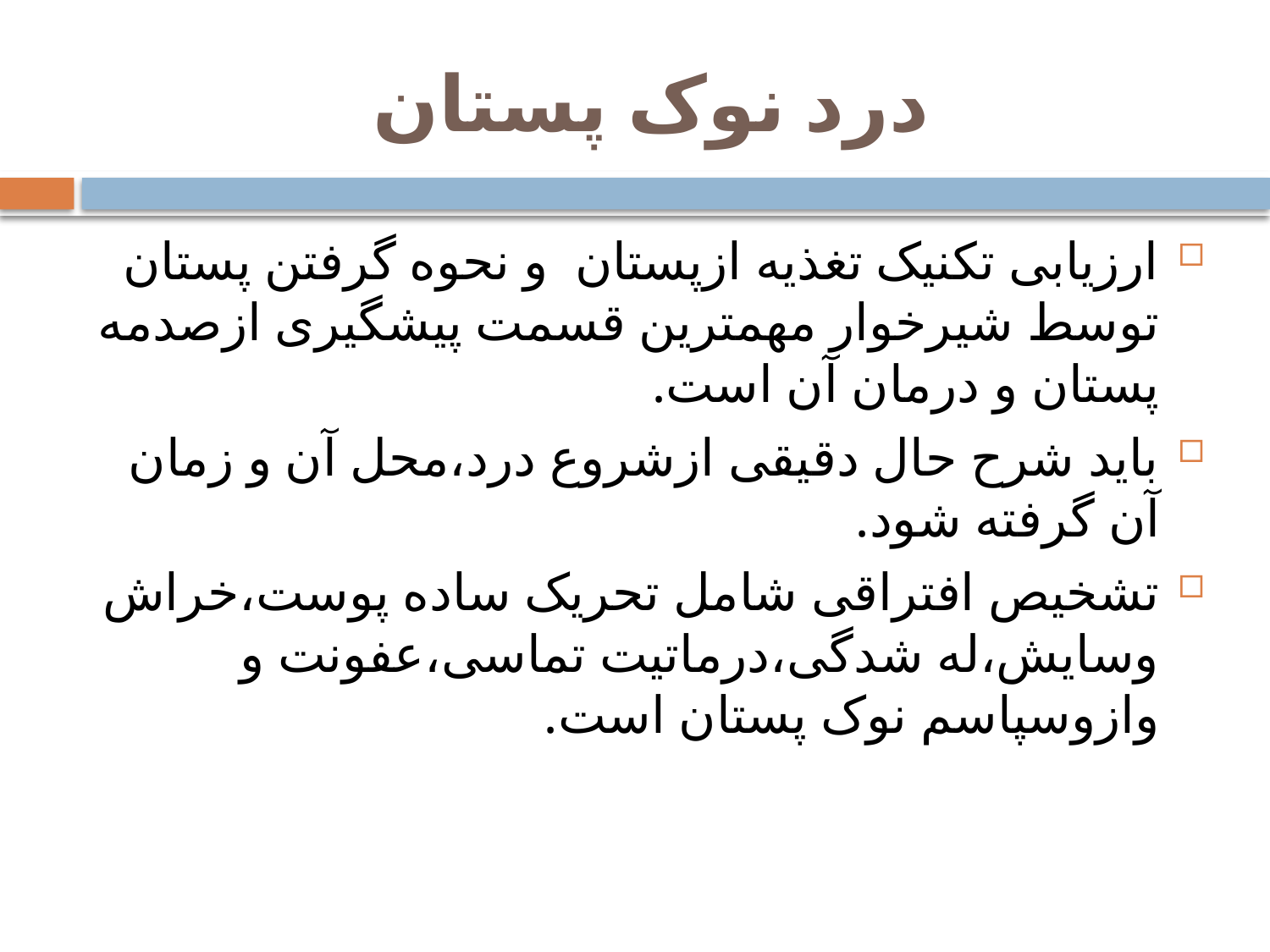

# درد نوک پستان
ارزیابی تکنیک تغذیه ازپستان  و نحوه گرفتن پستان توسط شیرخوار مهمترین قسمت پیشگیری ازصدمه پستان و درمان آن است.
باید شرح حال دقیقی ازشروع درد،محل آن و زمان آن گرفته شود.
تشخیص افتراقی شامل تحریک ساده پوست،خراش وسایش،له شدگی،درماتیت تماسی،عفونت و وازوسپاسم نوک پستان است.